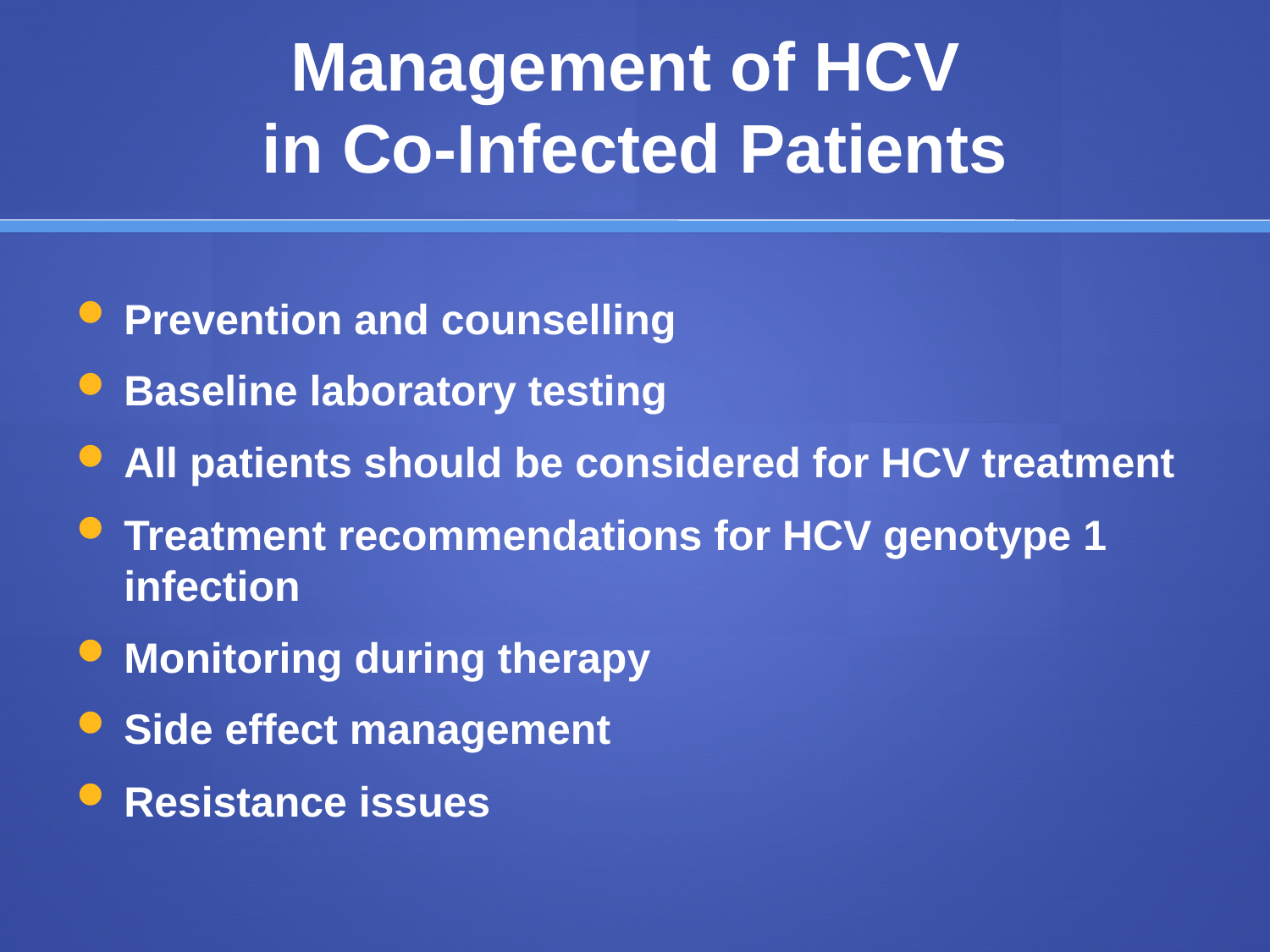

# Management of HCV in Co-Infected Patients
Prevention and counselling
Baseline laboratory testing
All patients should be considered for HCV treatment
Treatment recommendations for HCV genotype 1 infection
Monitoring during therapy
Side effect management
Resistance issues